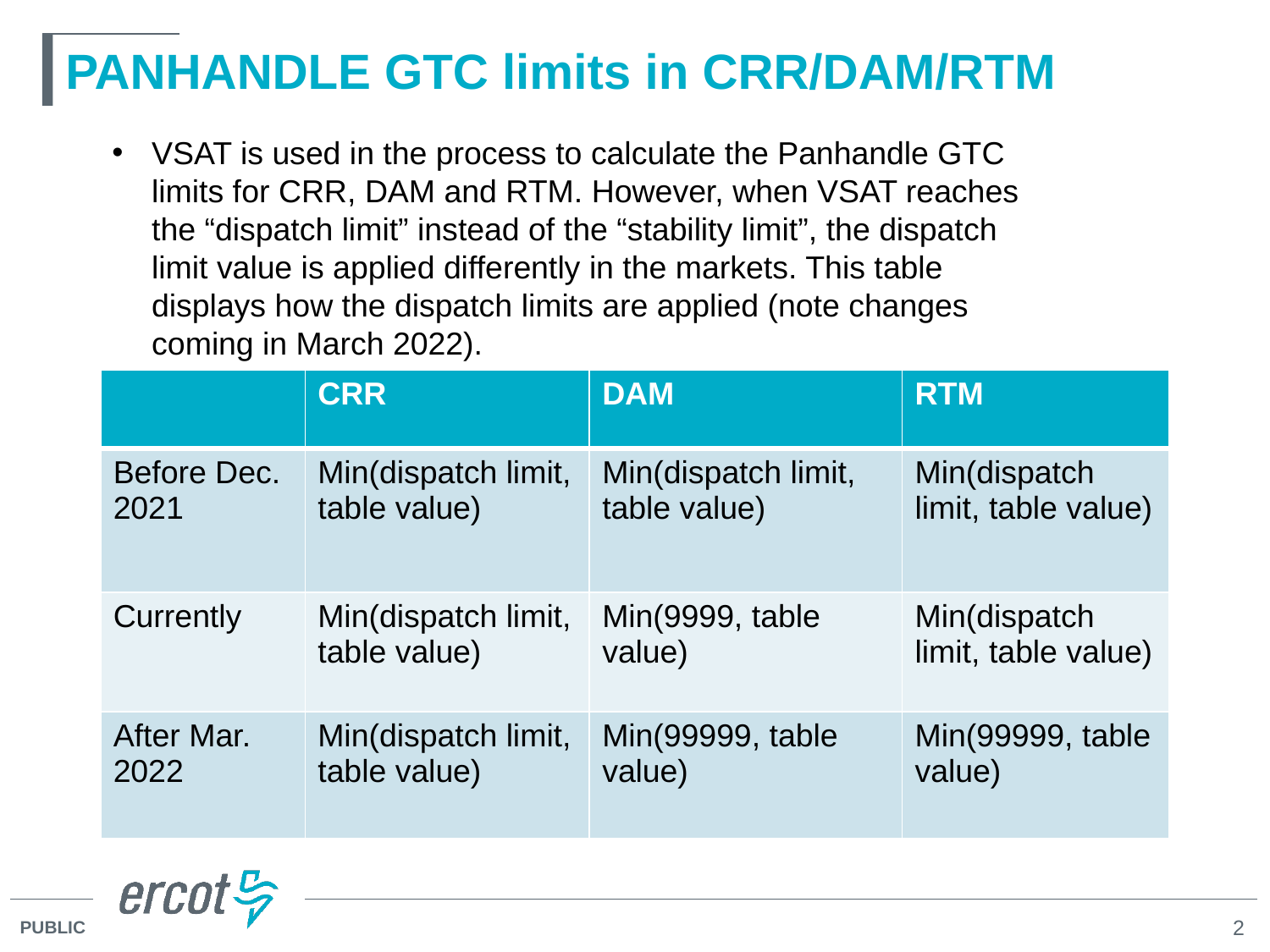

# PANHANDLE GTC limits in CRR/DAM/RTM
VSAT is used in the process to calculate the Panhandle GTC limits for CRR, DAM and RTM. However, when VSAT reaches the “dispatch limit” instead of the “stability limit”, the dispatch limit value is applied differently in the markets. This table displays how the dispatch limits are applied (note changes coming in March 2022).
|  | CRR | DAM | RTM |
| --- | --- | --- | --- |
| Before Dec. 2021 | Min(dispatch limit, table value) | Min(dispatch limit, table value) | Min(dispatch limit, table value) |
| Currently | Min(dispatch limit, table value) | Min(9999, table value) | Min(dispatch limit, table value) |
| After Mar. 2022 | Min(dispatch limit, table value) | Min(99999, table value) | Min(99999, table value) |